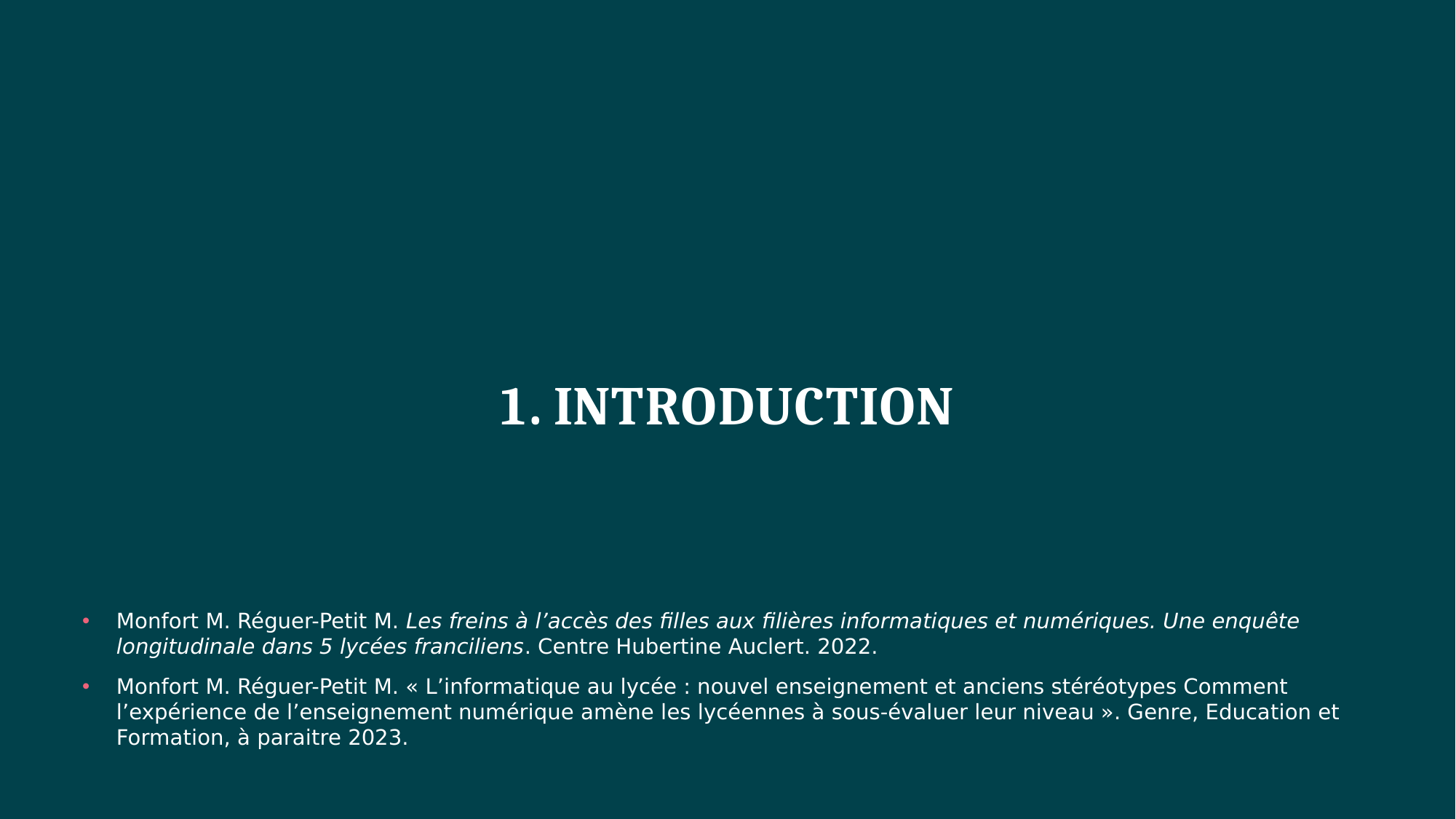

1. Introduction
Monfort M. Réguer-Petit M. Les freins à l’accès des filles aux filières informatiques et numériques. Une enquête longitudinale dans 5 lycées franciliens. Centre Hubertine Auclert. 2022.

Monfort M. Réguer-Petit M. « L’informatique au lycée : nouvel enseignement et anciens stéréotypes Comment l’expérience de l’enseignement numérique amène les lycéennes à sous-évaluer leur niveau ». Genre, Education et Formation, à paraitre 2023.